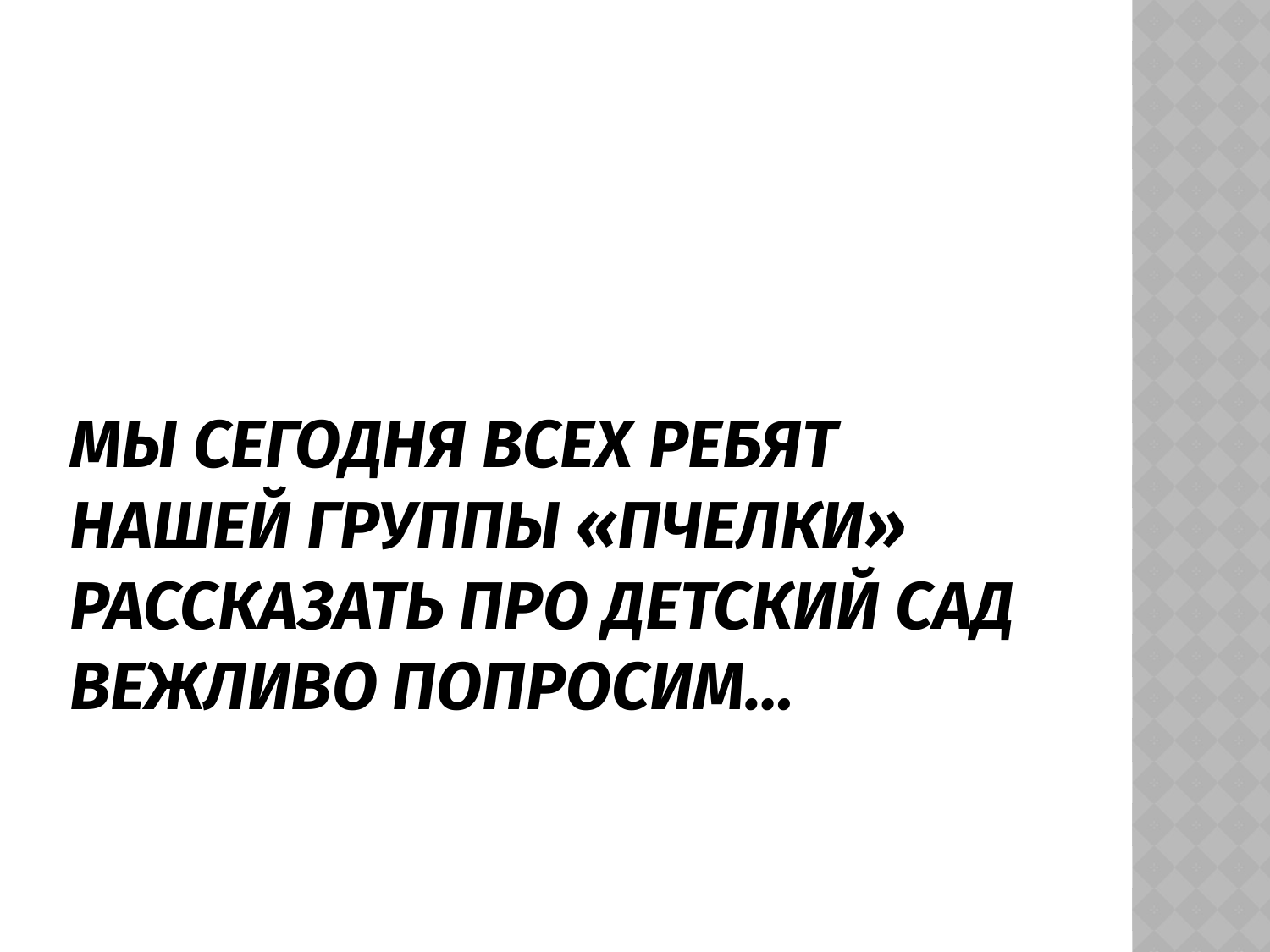

# Мы сегодня всех ребят Нашей группы «ПЧЕЛКИ» Рассказать про детский сад Вежливо попросим…